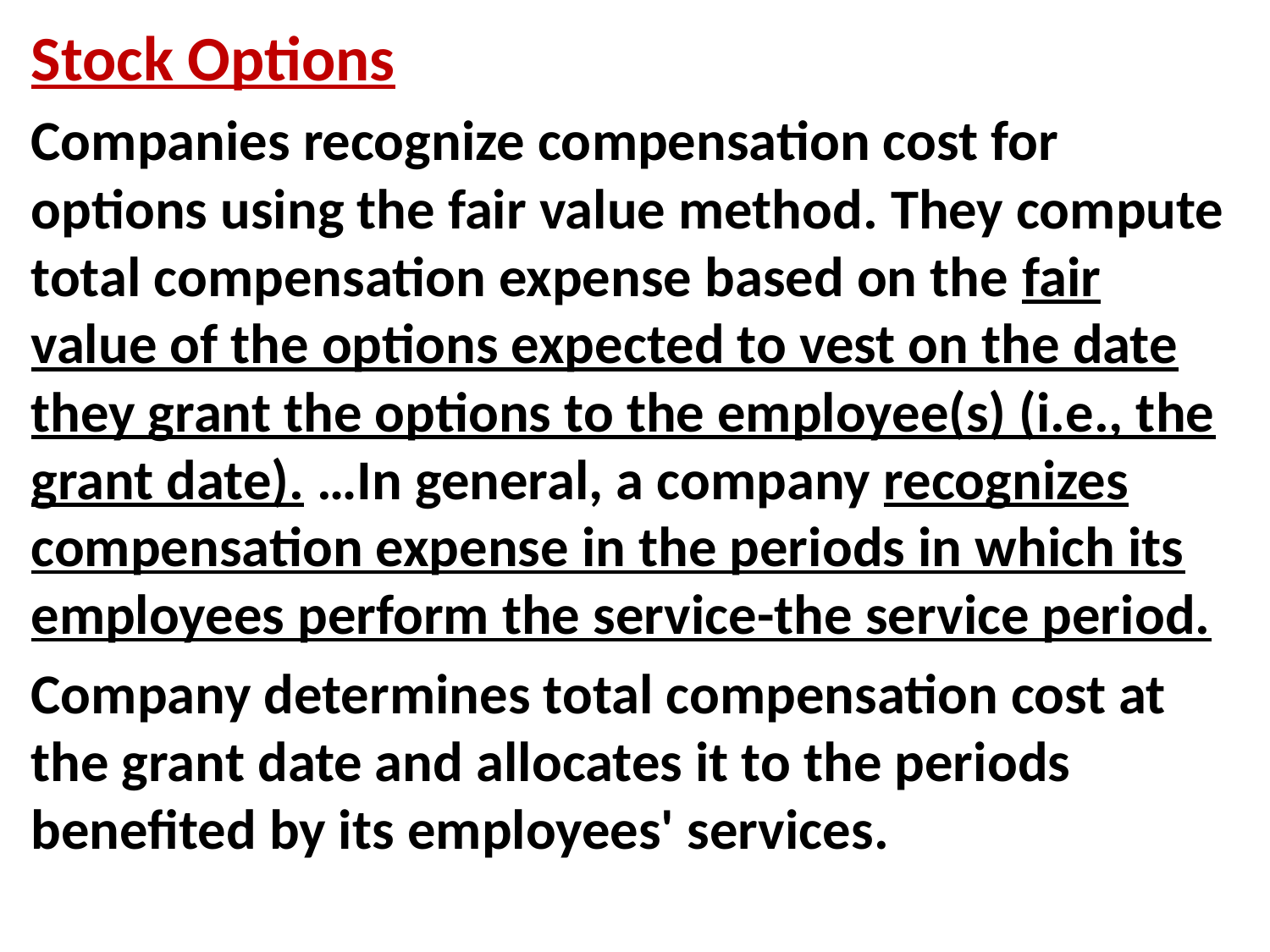

Stock Options
Companies recognize compensation cost for options using the fair value method. They compute total compensation expense based on the fair value of the options expected to vest on the date they grant the options to the employee(s) (i.e., the grant date). …In general, a company recognizes compensation expense in the periods in which its employees perform the service-the service period.
Company determines total compensation cost at the grant date and allocates it to the periods benefited by its employees' services.